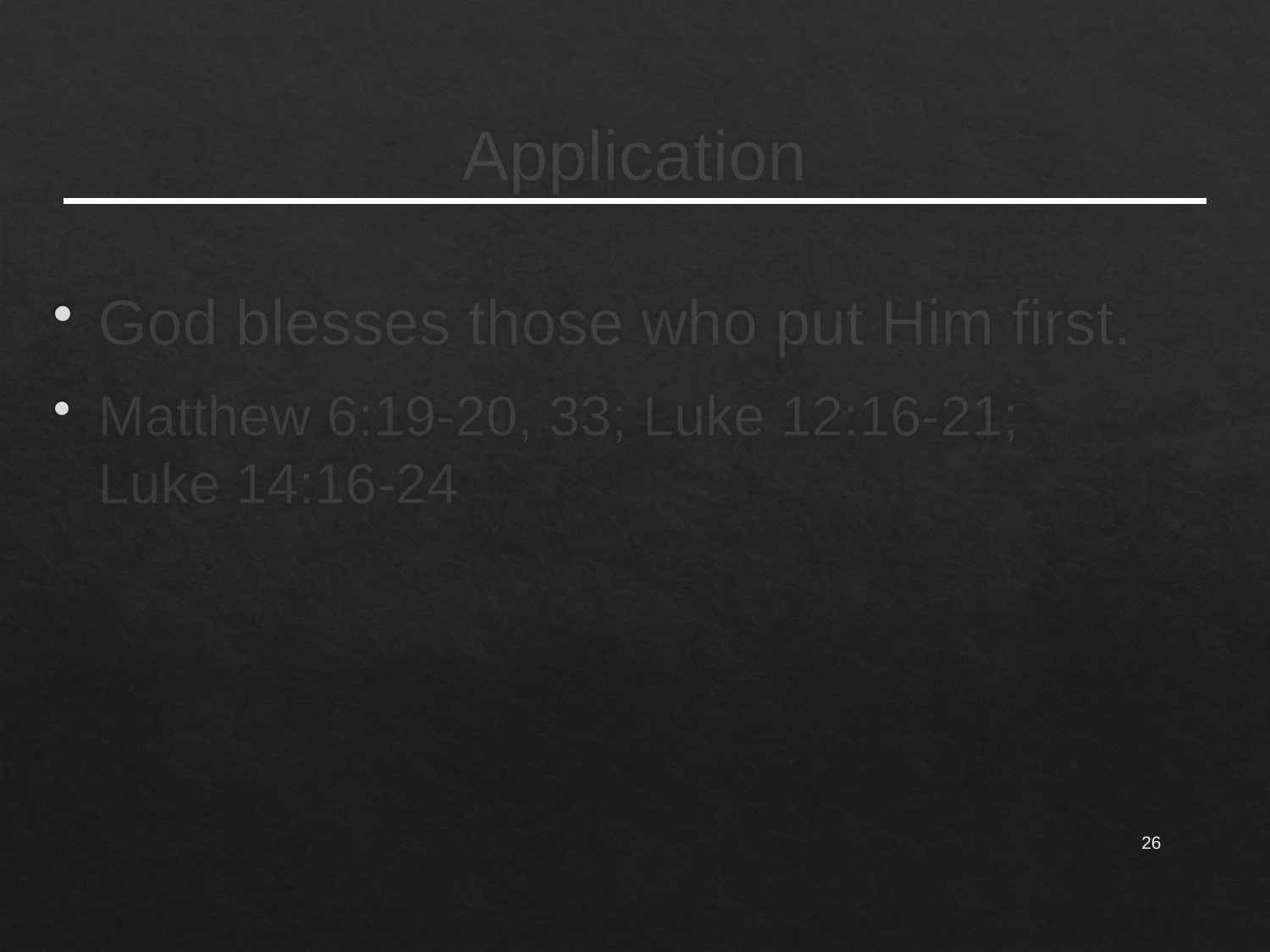

# Application
God blesses those who put Him first.
Matthew 6:19-20, 33; Luke 12:16-21;
Luke 14:16-24
26